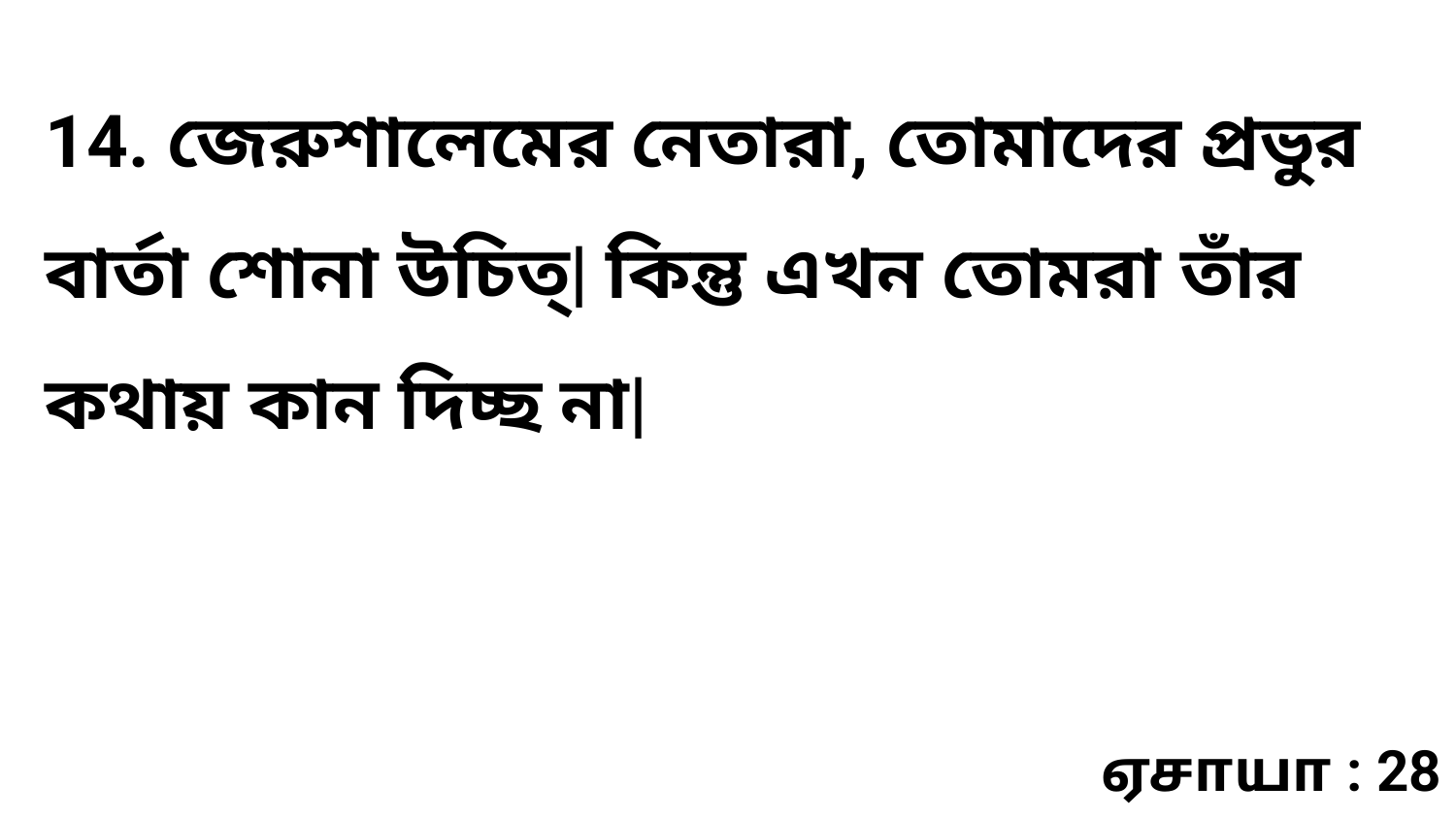

14. জেরুশালেমের নেতারা, তোমাদের প্রভুর বার্তা শোনা উচিত্‌| কিন্তু এখন তোমরা তাঁর কথায় কান দিচ্ছ না|
ஏசாயா : 28